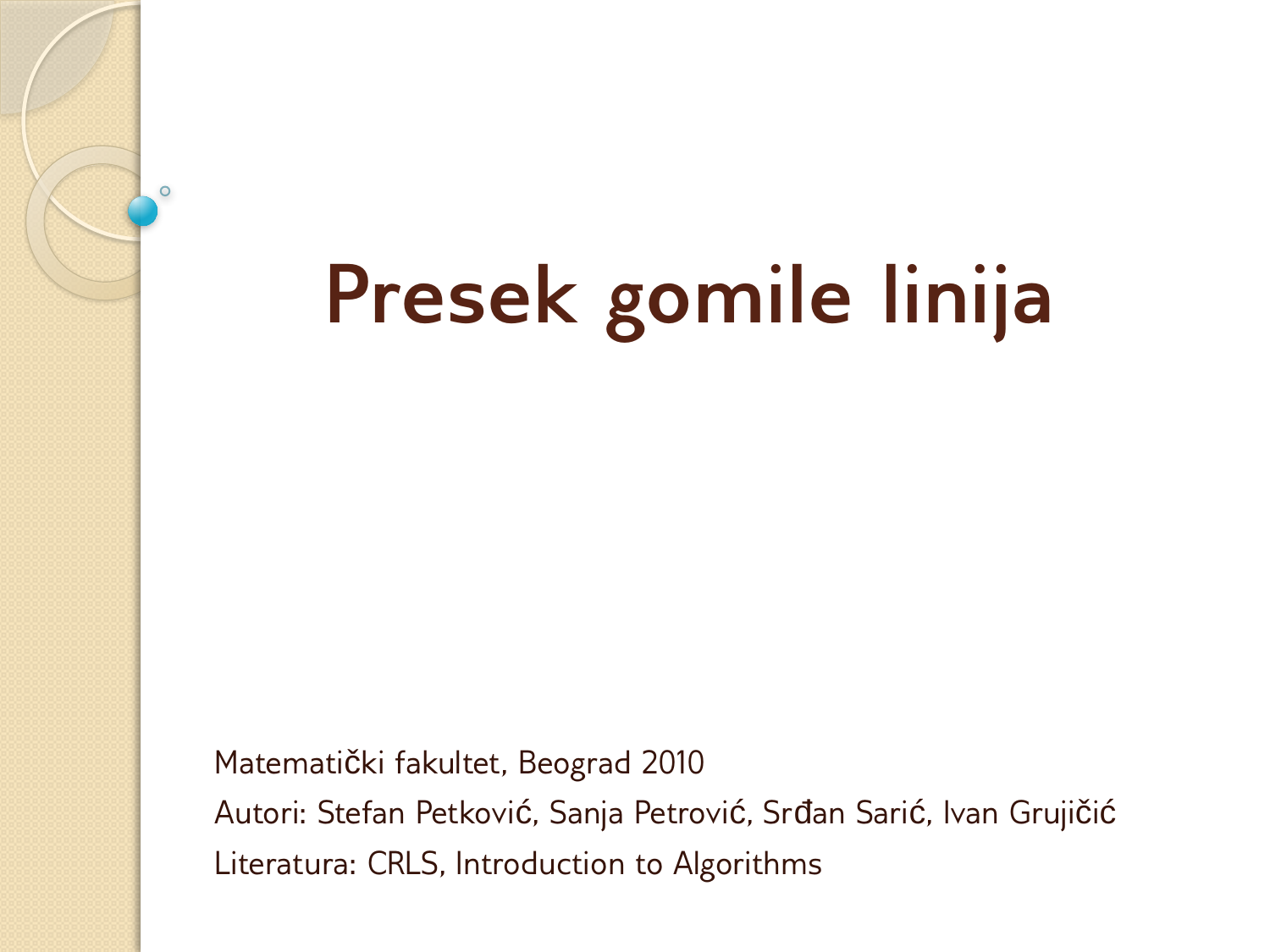

# Presek gomile linija
Matematički fakultet, Beograd 2010
Autori: Stefan Petković, Sanja Petrović, Srđan Sarić, Ivan Grujičić
Literatura: CRLS, Introduction to Algorithms